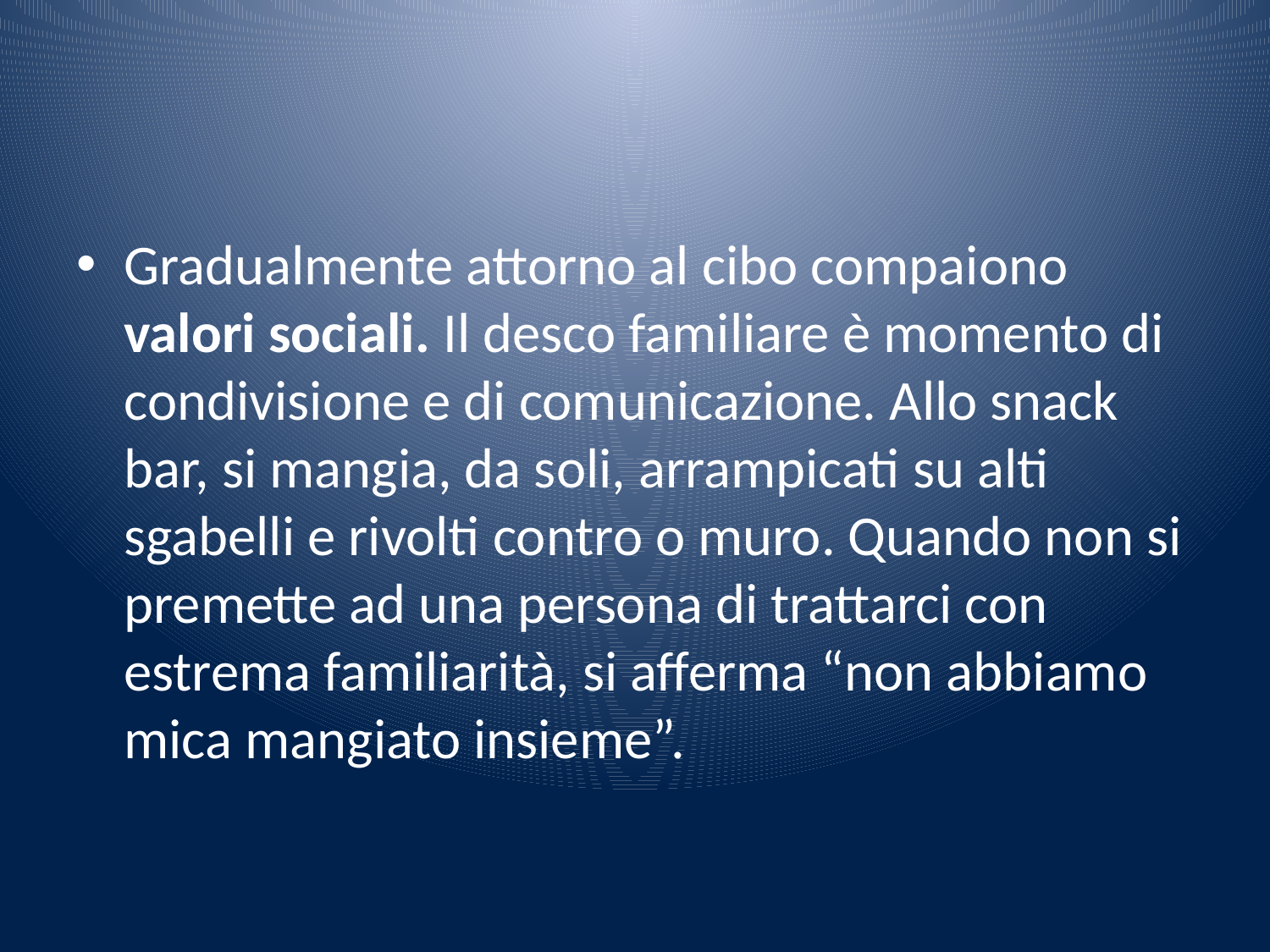

#
Gradualmente attorno al cibo compaiono valori sociali. Il desco familiare è momento di condivisione e di comunicazione. Allo snack bar, si mangia, da soli, arrampicati su alti sgabelli e rivolti contro o muro. Quando non si premette ad una persona di trattarci con estrema familiarità, si afferma “non abbiamo mica mangiato insieme”.